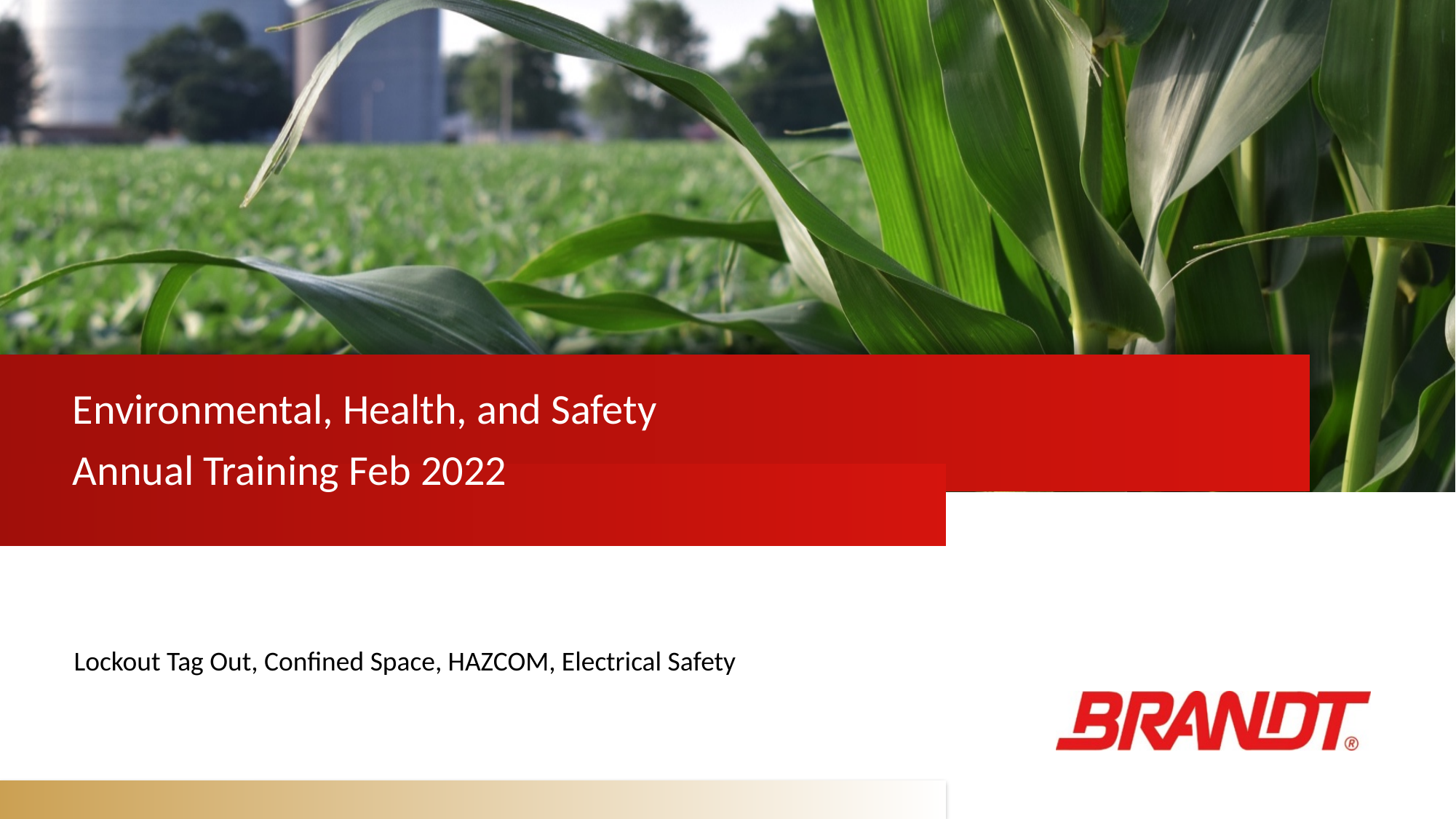

# Environmental, Health, and Safety Annual Training Feb 2022
Lockout Tag Out, Confined Space, HAZCOM, Electrical Safety